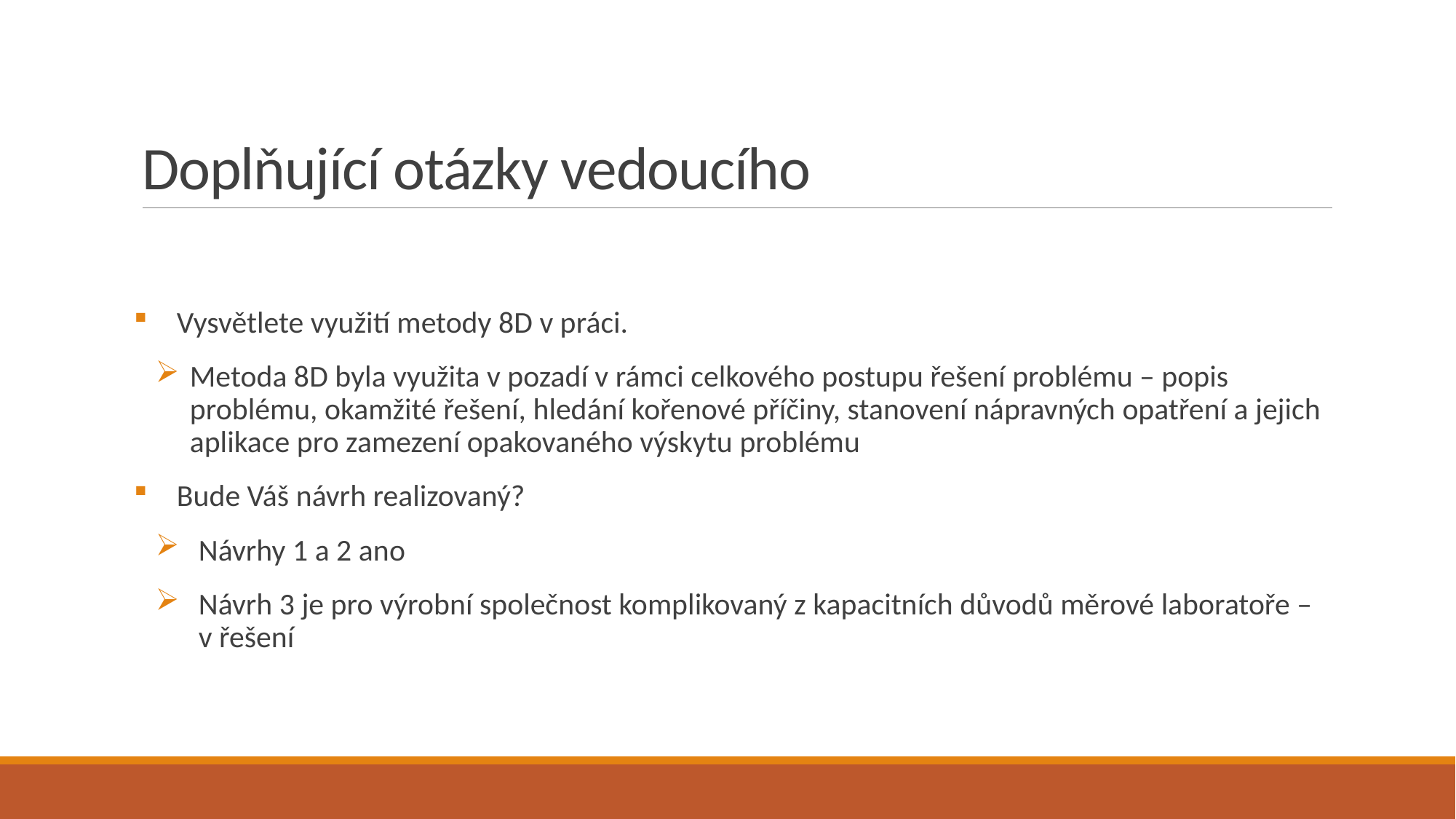

# Doplňující otázky vedoucího
Vysvětlete využití metody 8D v práci.
Metoda 8D byla využita v pozadí v rámci celkového postupu řešení problému – popis problému, okamžité řešení, hledání kořenové příčiny, stanovení nápravných opatření a jejich aplikace pro zamezení opakovaného výskytu problému
Bude Váš návrh realizovaný?
Návrhy 1 a 2 ano
Návrh 3 je pro výrobní společnost komplikovaný z kapacitních důvodů měrové laboratoře – v řešení